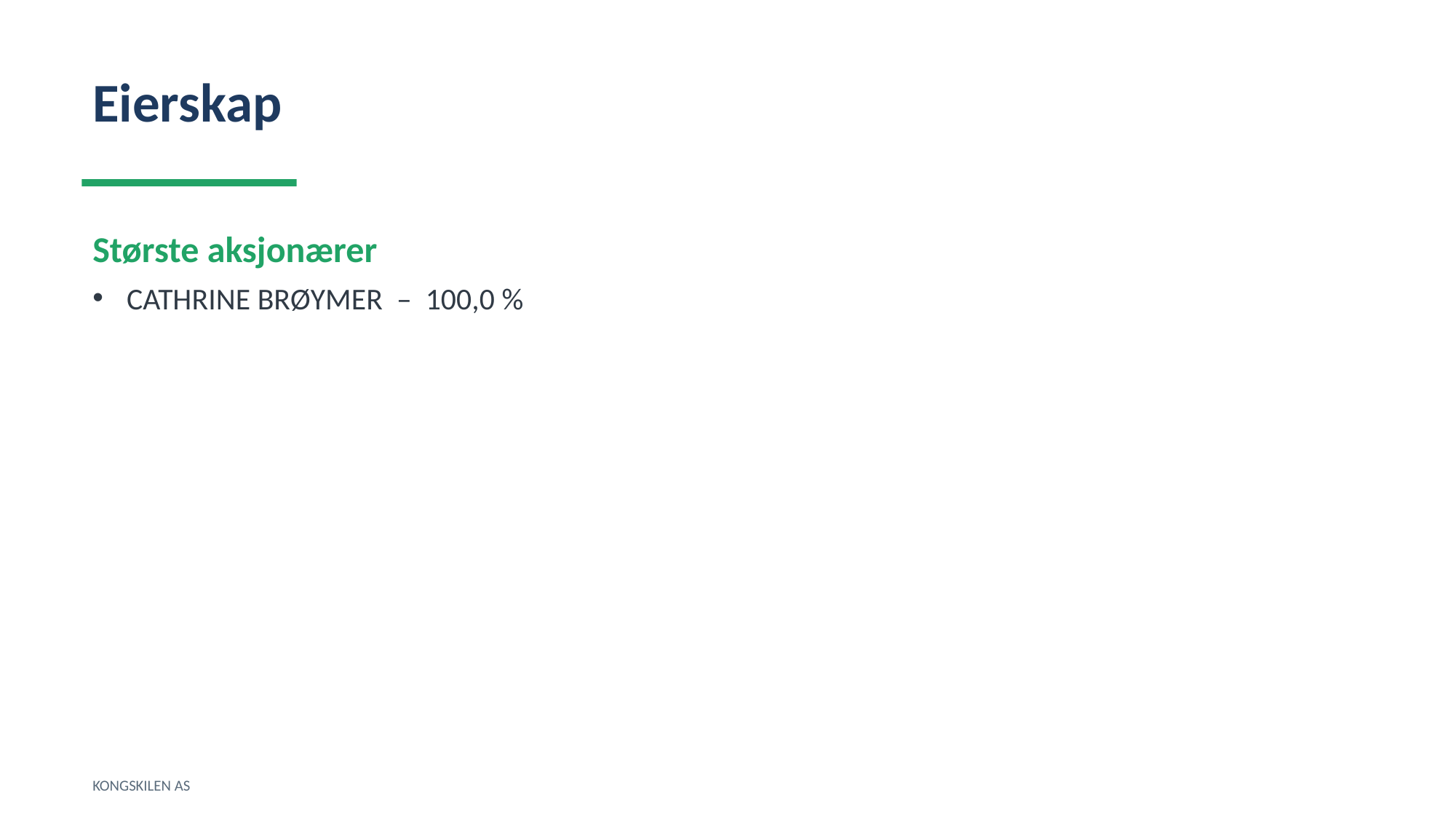

Eierskap

Største aksjonærer
CATHRINE BRØYMER  –  100,0 %
KONGSKILEN AS